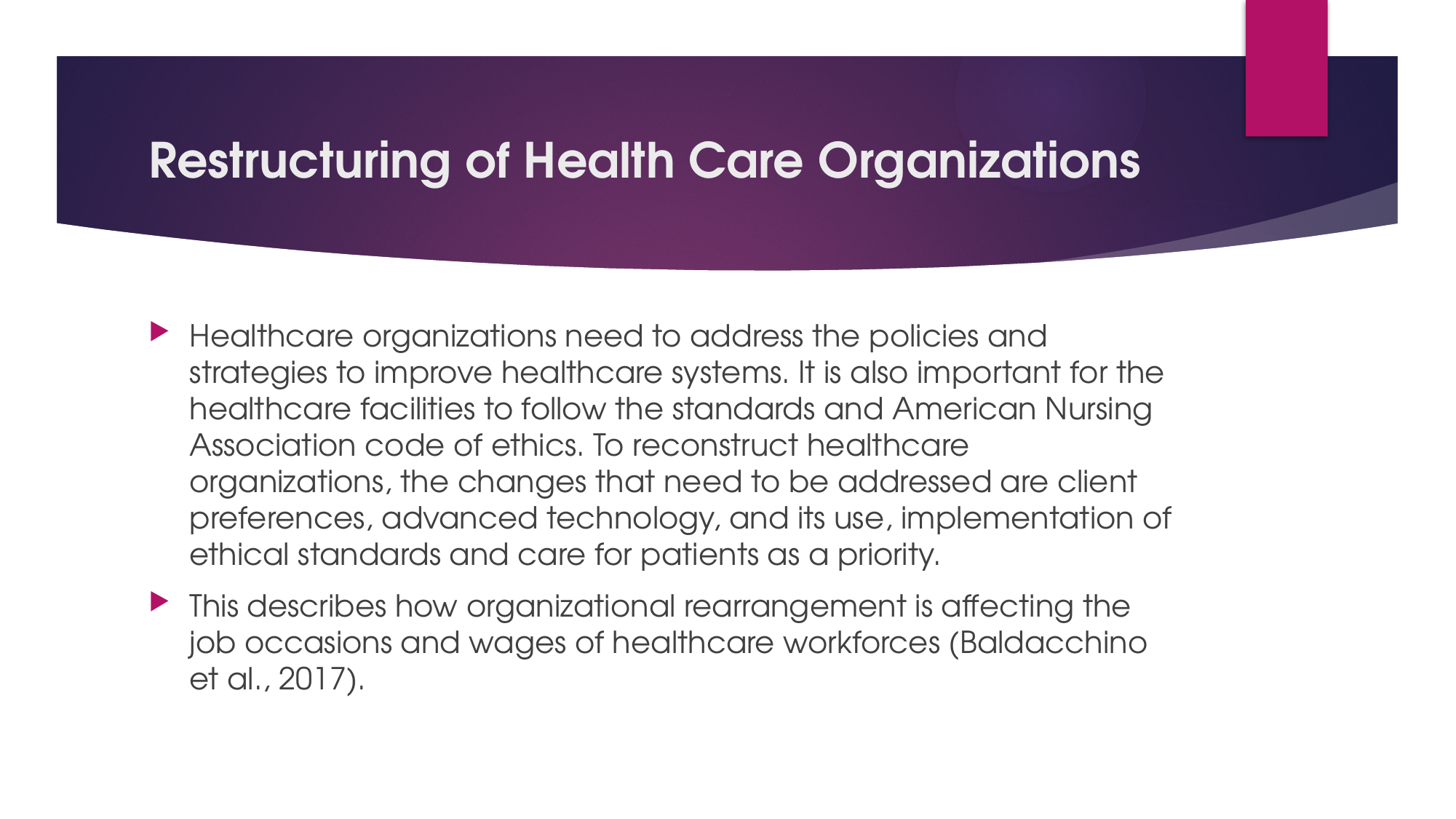

# Restructuring of Health Care Organizations
Healthcare organizations need to address the policies and strategies to improve healthcare systems. It is also important for the healthcare facilities to follow the standards and American Nursing Association code of ethics. To reconstruct healthcare organizations, the changes that need to be addressed are client preferences, advanced technology, and its use, implementation of ethical standards and care for patients as a priority.
This describes how organizational rearrangement is affecting the job occasions and wages of healthcare workforces (Baldacchino et al., 2017).